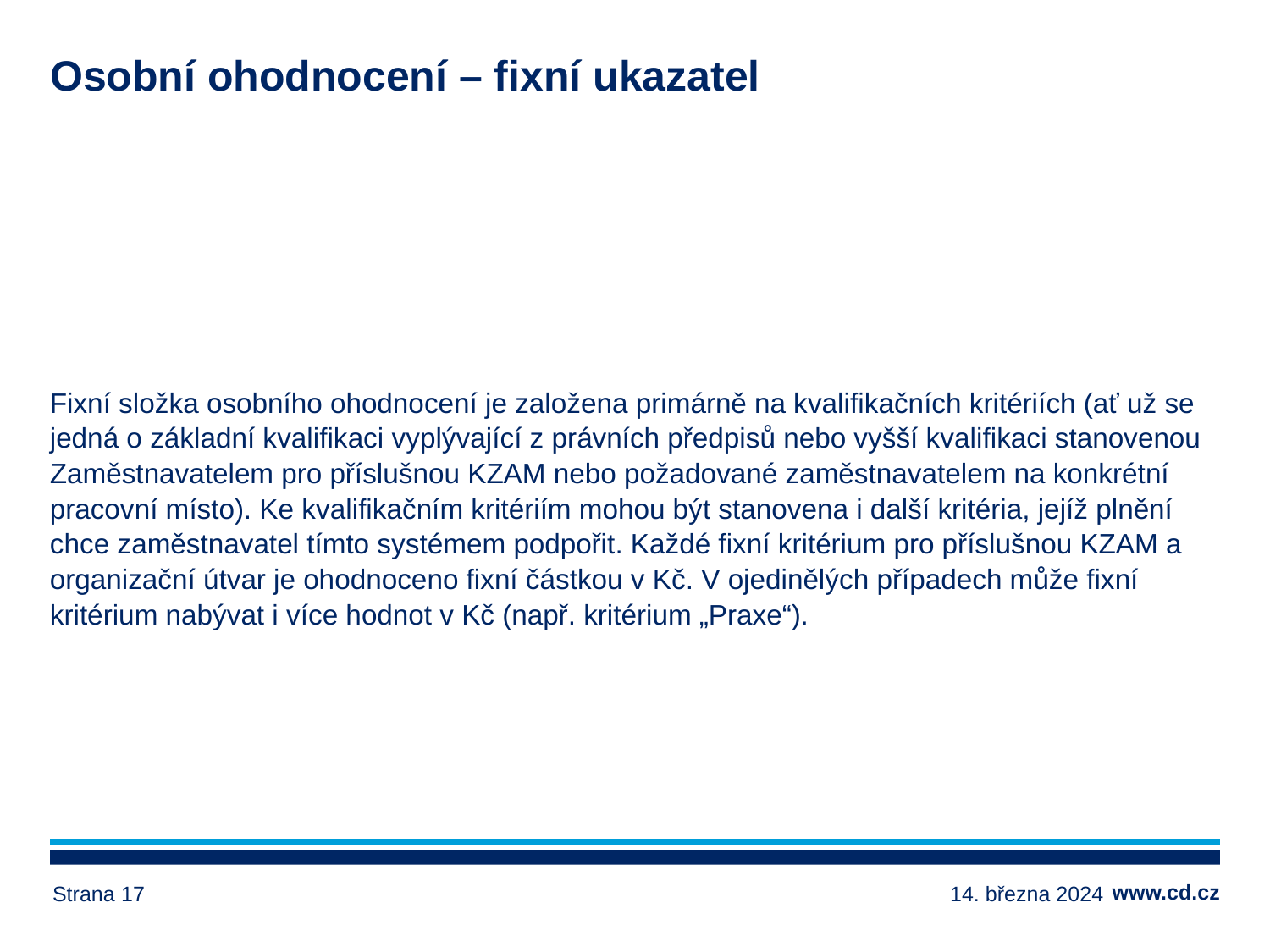

# Osobní ohodnocení – fixní ukazatel
Fixní složka osobního ohodnocení je založena primárně na kvalifikačních kritériích (ať už se jedná o základní kvalifikaci vyplývající z právních předpisů nebo vyšší kvalifikaci stanovenou Zaměstnavatelem pro příslušnou KZAM nebo požadované zaměstnavatelem na konkrétní pracovní místo). Ke kvalifikačním kritériím mohou být stanovena i další kritéria, jejíž plnění chce zaměstnavatel tímto systémem podpořit. Každé fixní kritérium pro příslušnou KZAM a organizační útvar je ohodnoceno fixní částkou v Kč. V ojedinělých případech může fixní kritérium nabývat i více hodnot v Kč (např. kritérium „Praxe“).

Strana 17
14. března 2024